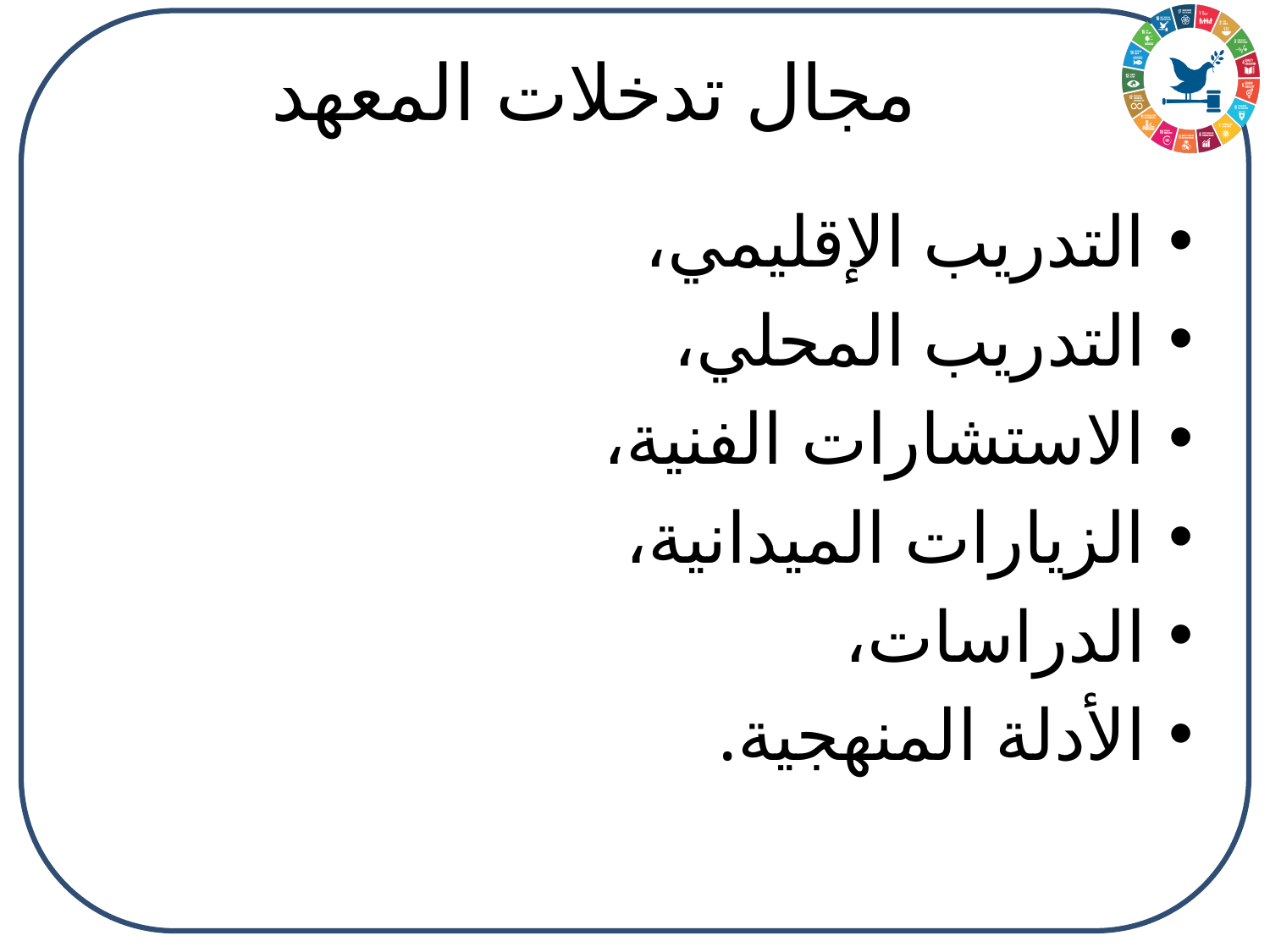

# مجال تدخلات المعهد
التدريب الإقليمي،
التدريب المحلي،
الاستشارات الفنية،
الزيارات الميدانية،
الدراسات،
الأدلة المنهجية.